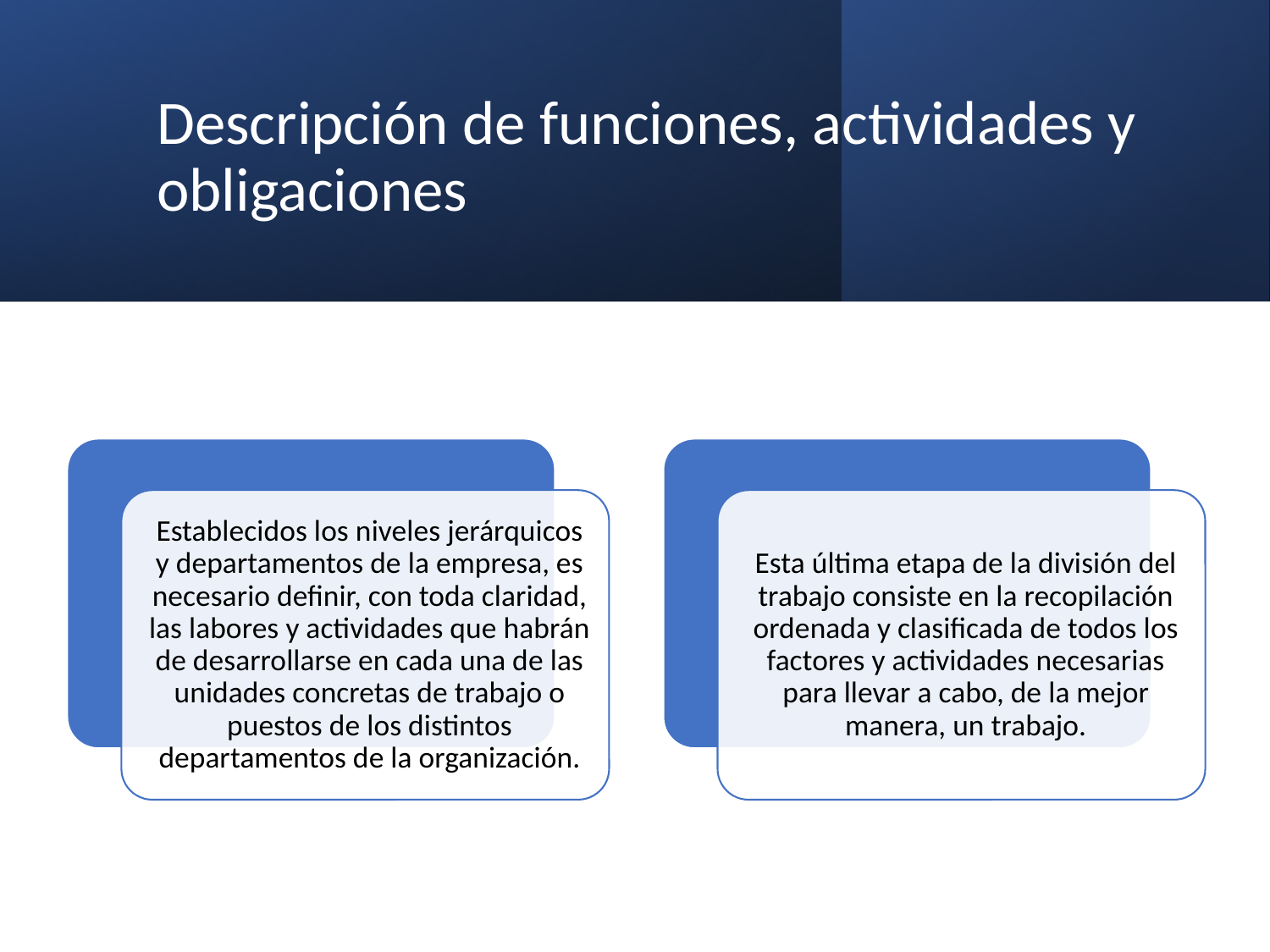

# Descripción de funciones, actividades y obligaciones
Establecidos los niveles jerárquicos y departamentos de la empresa, es necesario definir, con toda claridad, las labores y actividades que habrán de desarrollarse en cada una de las unidades concretas de trabajo o puestos de los distintos departamentos de la organización.
Esta última etapa de la división del trabajo consiste en la recopilación ordenada y clasificada de todos los factores y actividades necesarias para llevar a cabo, de la mejor manera, un trabajo.